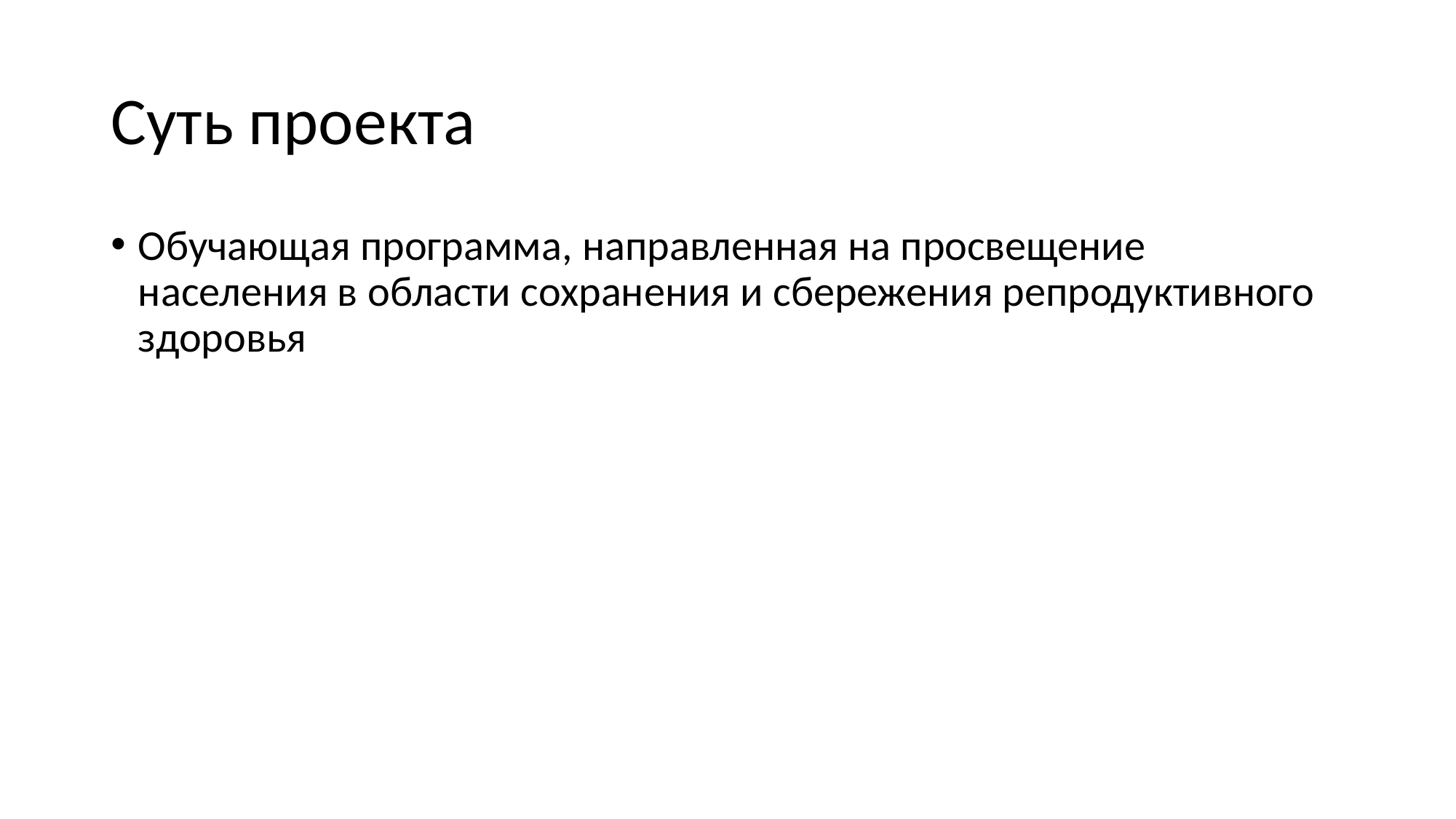

# Суть проекта
Обучающая программа, направленная на просвещение населения в области сохранения и сбережения репродуктивного здоровья